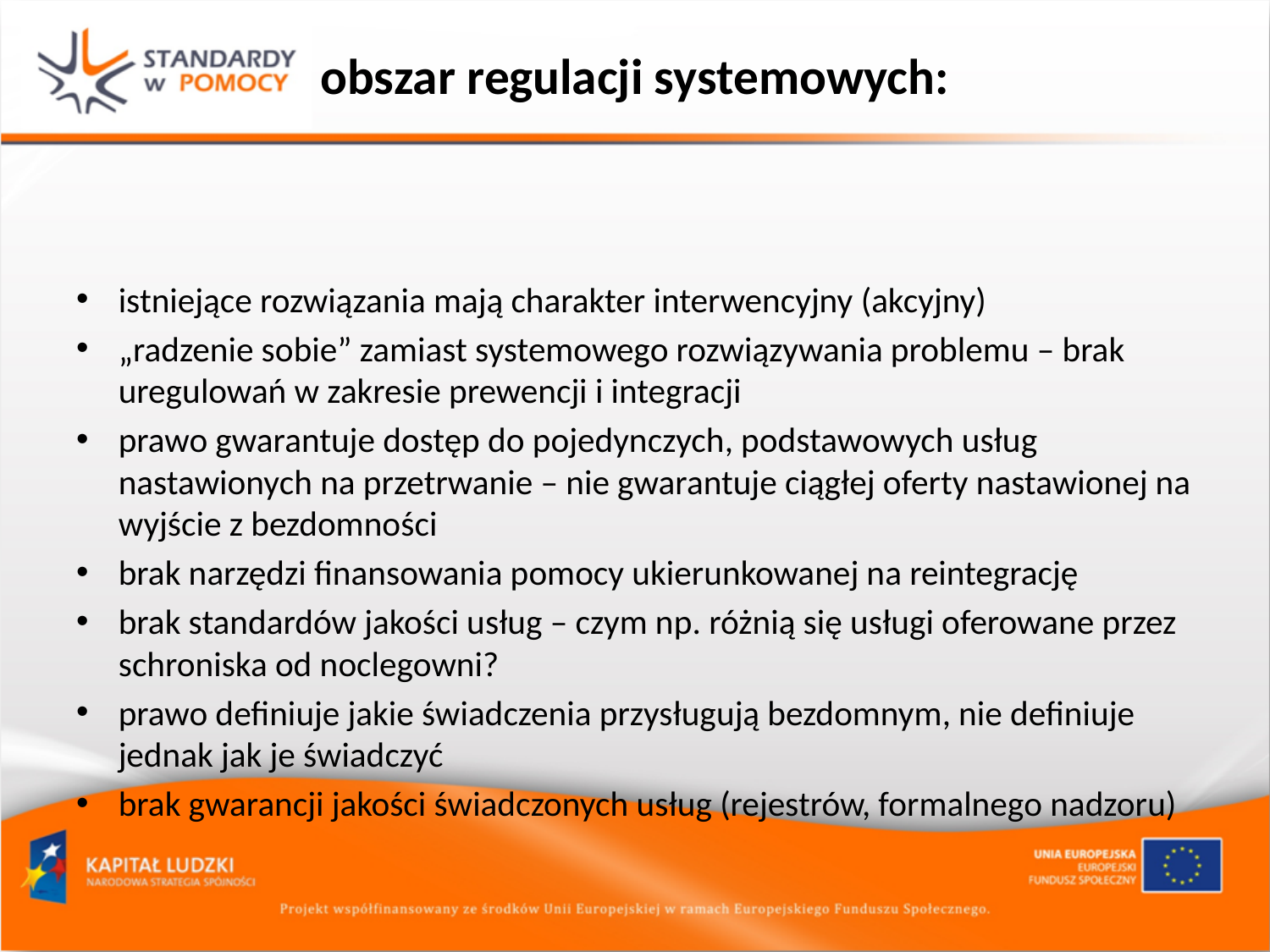

# obszar regulacji systemowych:

istniejące rozwiązania mają charakter interwencyjny (akcyjny)
„radzenie sobie” zamiast systemowego rozwiązywania problemu – brak uregulowań w zakresie prewencji i integracji
prawo gwarantuje dostęp do pojedynczych, podstawowych usług nastawionych na przetrwanie – nie gwarantuje ciągłej oferty nastawionej na wyjście z bezdomności
brak narzędzi finansowania pomocy ukierunkowanej na reintegrację
brak standardów jakości usług – czym np. różnią się usługi oferowane przez schroniska od noclegowni?
prawo definiuje jakie świadczenia przysługują bezdomnym, nie definiuje jednak jak je świadczyć
brak gwarancji jakości świadczonych usług (rejestrów, formalnego nadzoru)